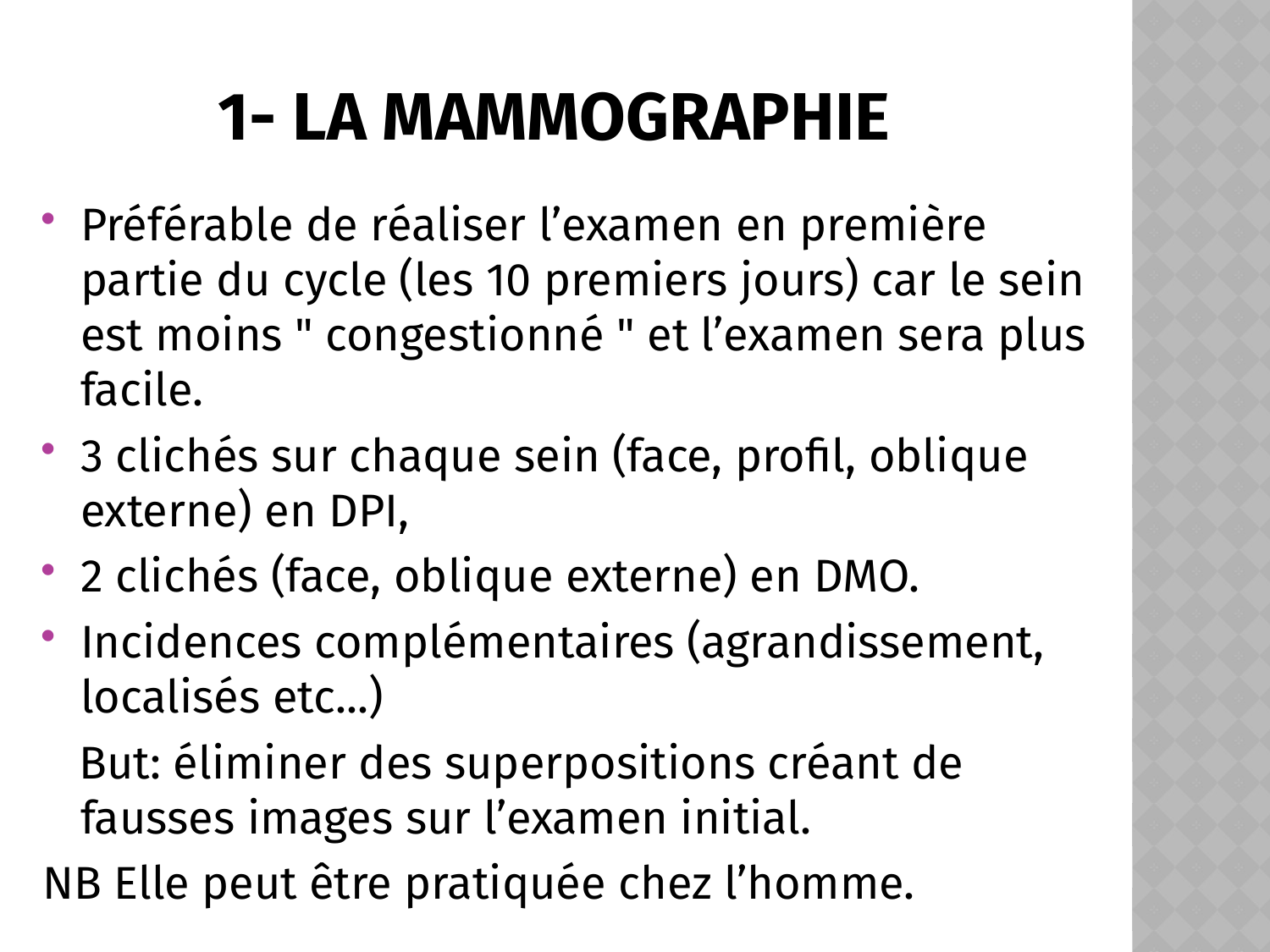

# 1- La mammographie
Préférable de réaliser l’examen en première partie du cycle (les 10 premiers jours) car le sein est moins " congestionné " et l’examen sera plus facile.
3 clichés sur chaque sein (face, profil, oblique externe) en DPI,
2 clichés (face, oblique externe) en DMO.
Incidences complémentaires (agrandissement, localisés etc...)
   But: éliminer des superpositions créant de fausses images sur l’examen initial.
NB Elle peut être pratiquée chez l’homme.